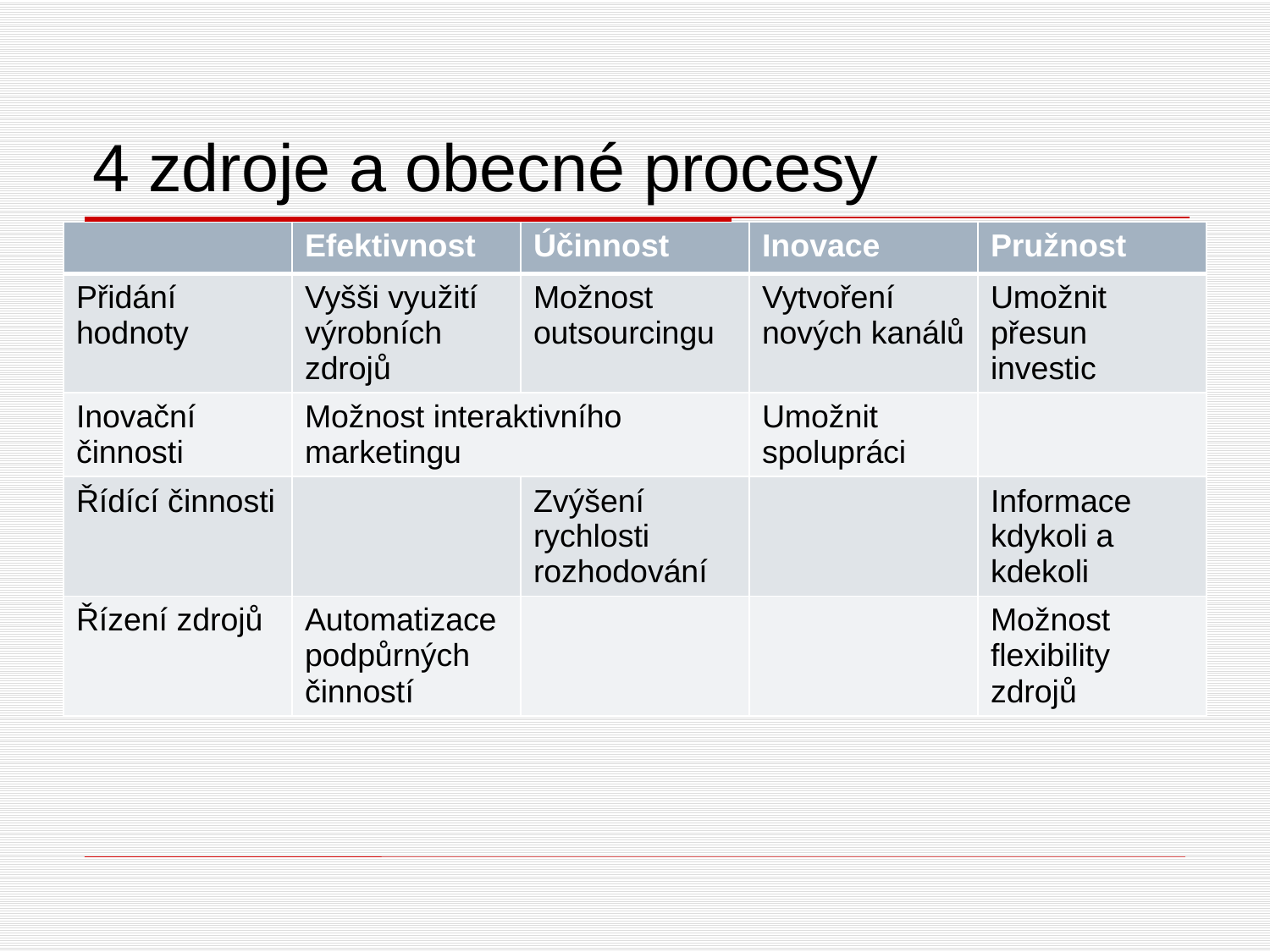

# 4 zdroje a obecné procesy
|  | Efektivnost | Účinnost | Inovace | Pružnost |
| --- | --- | --- | --- | --- |
| Přidání hodnoty | Vyšši využití výrobních zdrojů | Možnost outsourcingu | Vytvoření nových kanálů | Umožnit přesun investic |
| Inovační činnosti | Možnost interaktivního marketingu |  | Umožnit spolupráci |  |
| Řídící činnosti |  | Zvýšení rychlosti rozhodování |  | Informace kdykoli a kdekoli |
| Řízení zdrojů | Automatizace podpůrných činností |  |  | Možnost flexibility zdrojů |